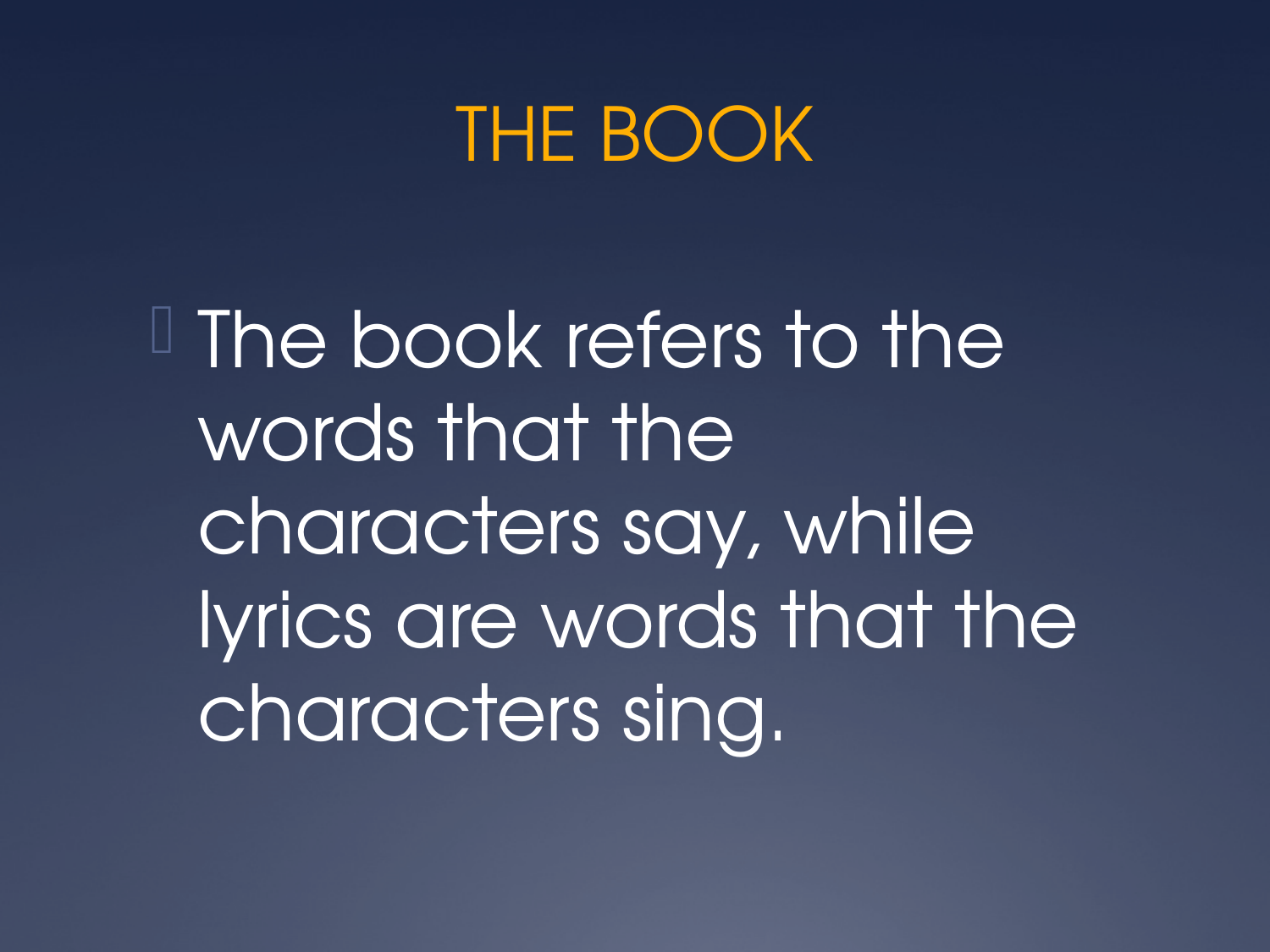

# THE BOOK
The book refers to the words that the characters say, while lyrics are words that the characters sing.